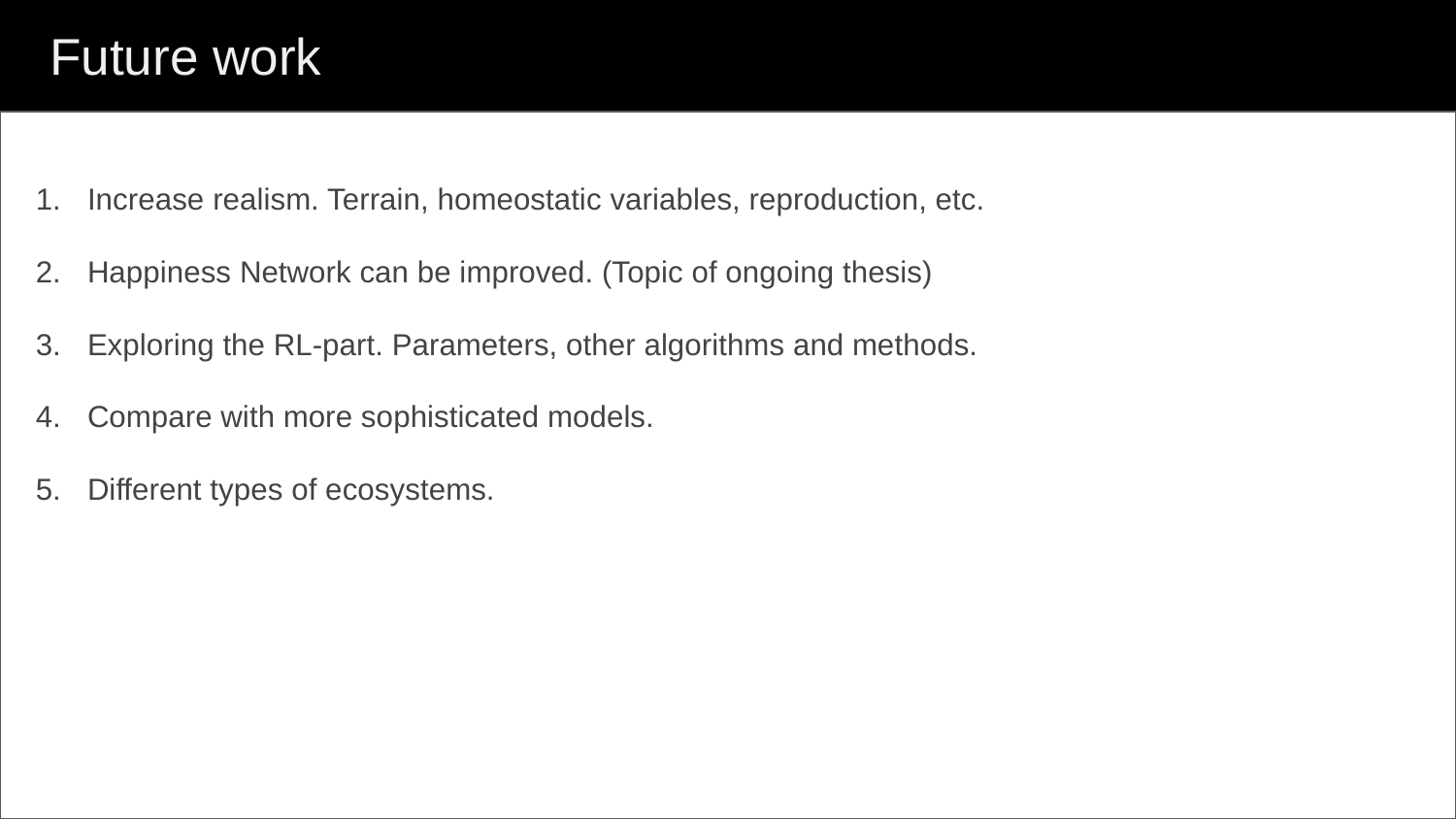

# Future work

Increase realism. Terrain, homeostatic variables, reproduction, etc.
Happiness Network can be improved. (Topic of ongoing thesis)
Exploring the RL-part. Parameters, other algorithms and methods.
Compare with more sophisticated models.
Different types of ecosystems.